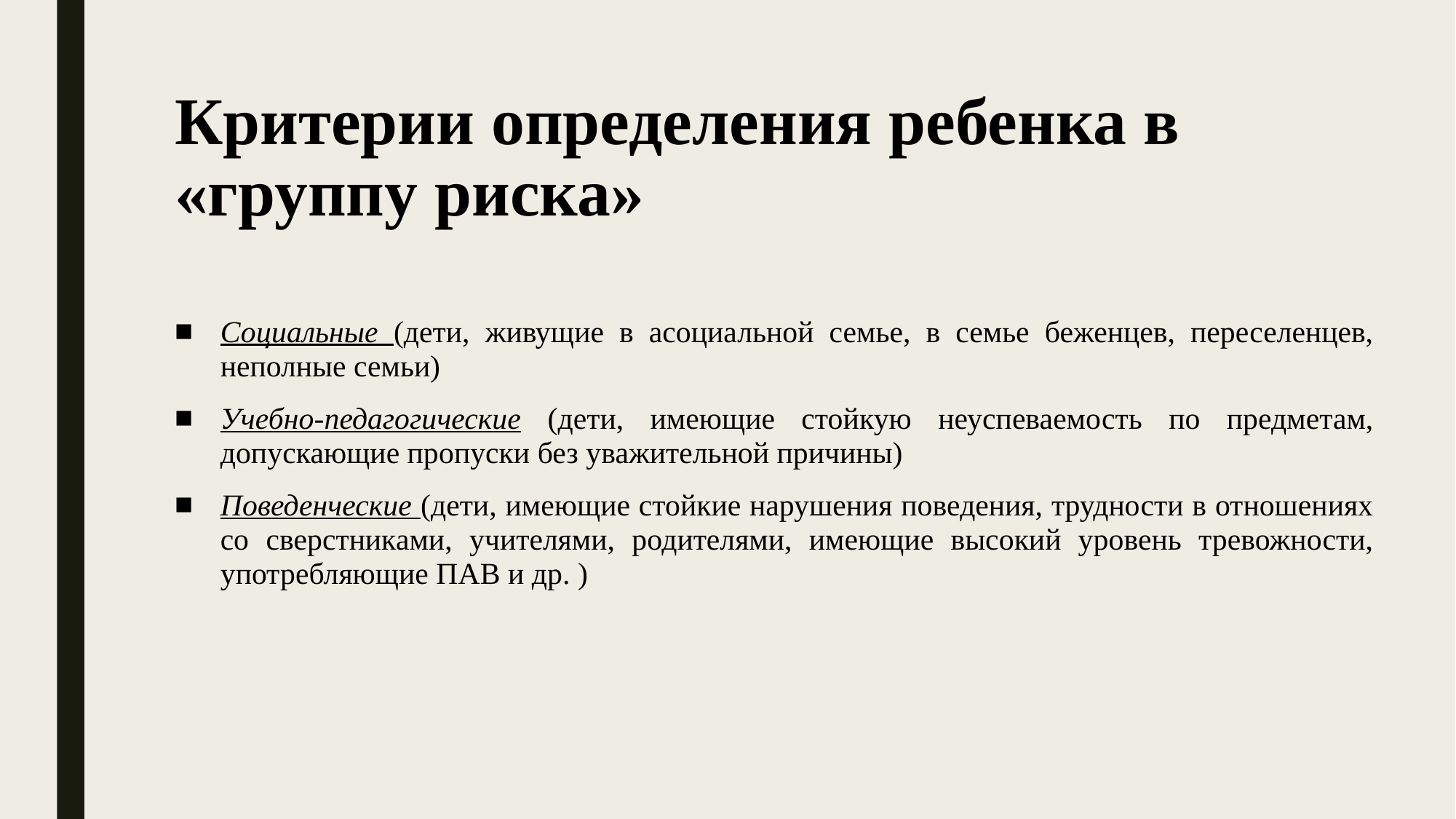

# Критерии определения ребенка в «группу риска»
Социальные (дети, живущие в асоциальной семье, в семье беженцев, переселенцев, неполные семьи)
Учебно-педагогические (дети, имеющие стойкую неуспеваемость по предметам, допускающие пропуски без уважительной причины)
Поведенческие (дети, имеющие стойкие нарушения поведения, трудности в отношениях со сверстниками, учителями, родителями, имеющие высокий уровень тревожности, употребляющие ПАВ и др. )